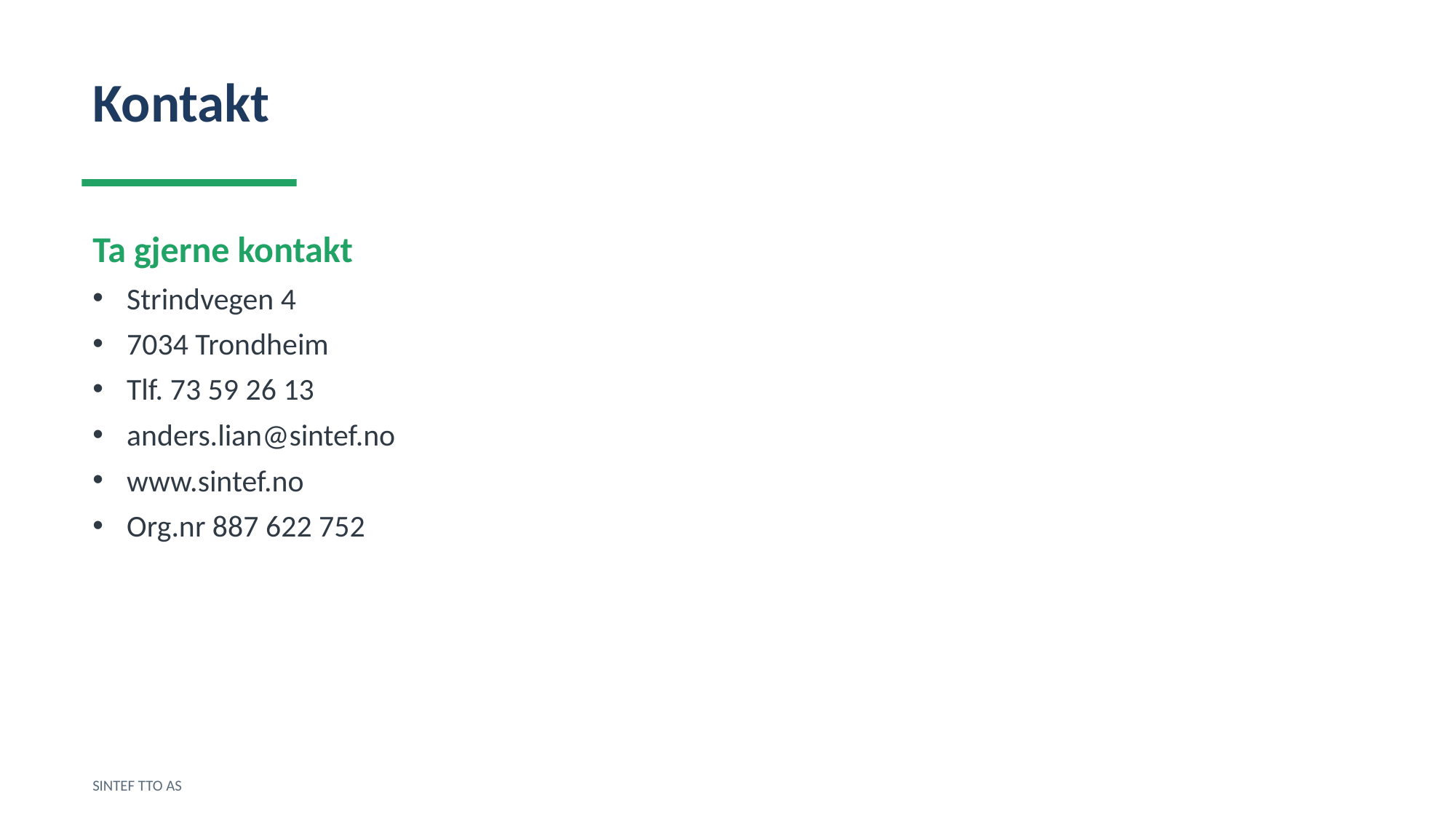

Kontakt

Ta gjerne kontakt
Strindvegen 4
7034 Trondheim
Tlf. 73 59 26 13
anders.lian@sintef.no
www.sintef.no
Org.nr 887 622 752
SINTEF TTO AS